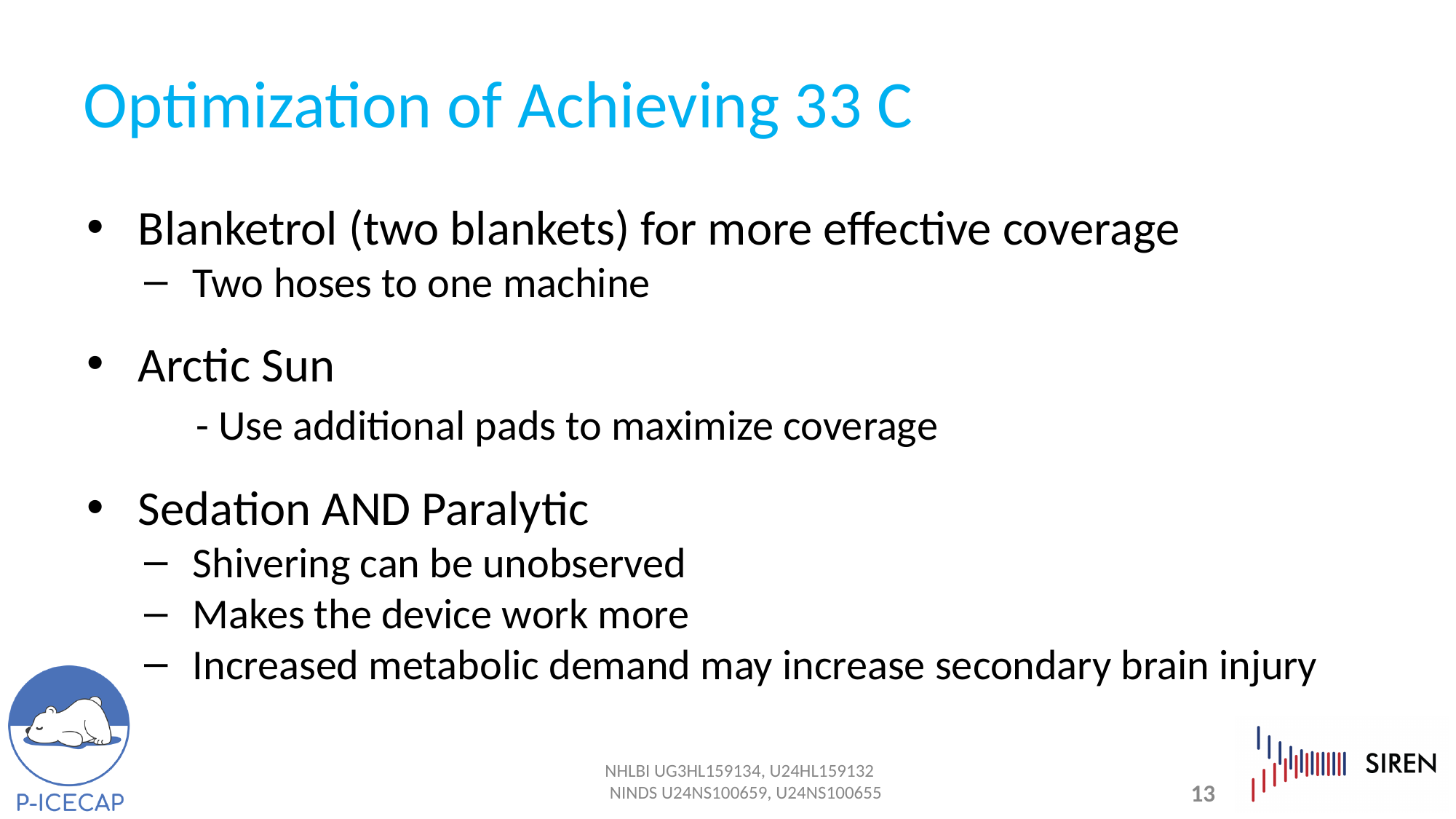

# Optimization of Achieving 33 C
Blanketrol (two blankets) for more effective coverage
Two hoses to one machine
Arctic Sun
	- Use additional pads to maximize coverage
Sedation AND Paralytic
Shivering can be unobserved
Makes the device work more
Increased metabolic demand may increase secondary brain injury
13